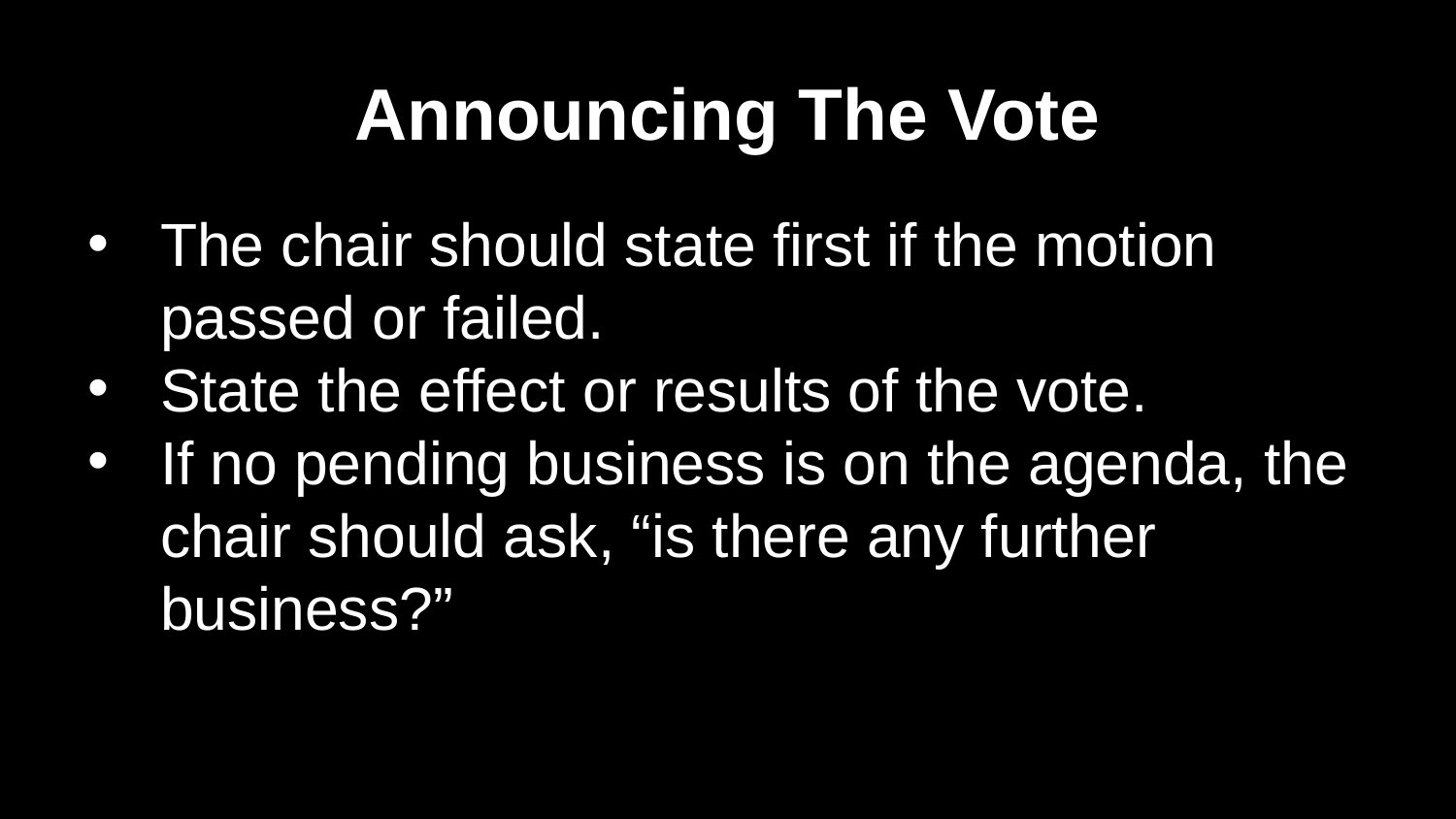

# Announcing The Vote
The chair should state first if the motion passed or failed.
State the effect or results of the vote.
If no pending business is on the agenda, the chair should ask, “is there any further business?”